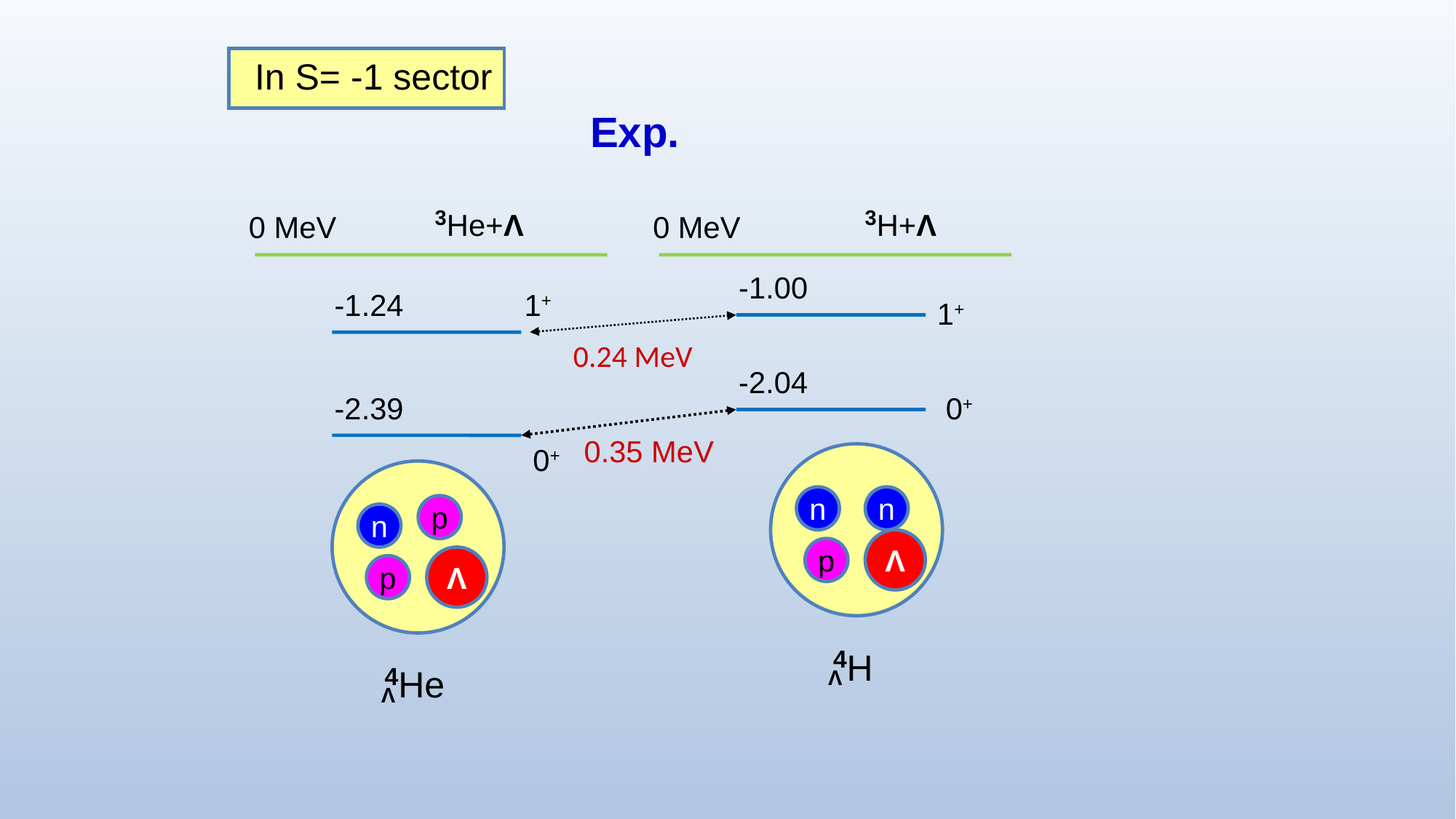

In S= -1 sector

Exp.
3He+Λ
3H+Λ
0 MeV
0 MeV

-1.00
1+
-1.24
1+

0.24 MeV

-2.04
0+
-2.39

0.35 MeV

0+

n
n
p
n
Λ
p
Λ
p
4H
4He
Λ
Λ